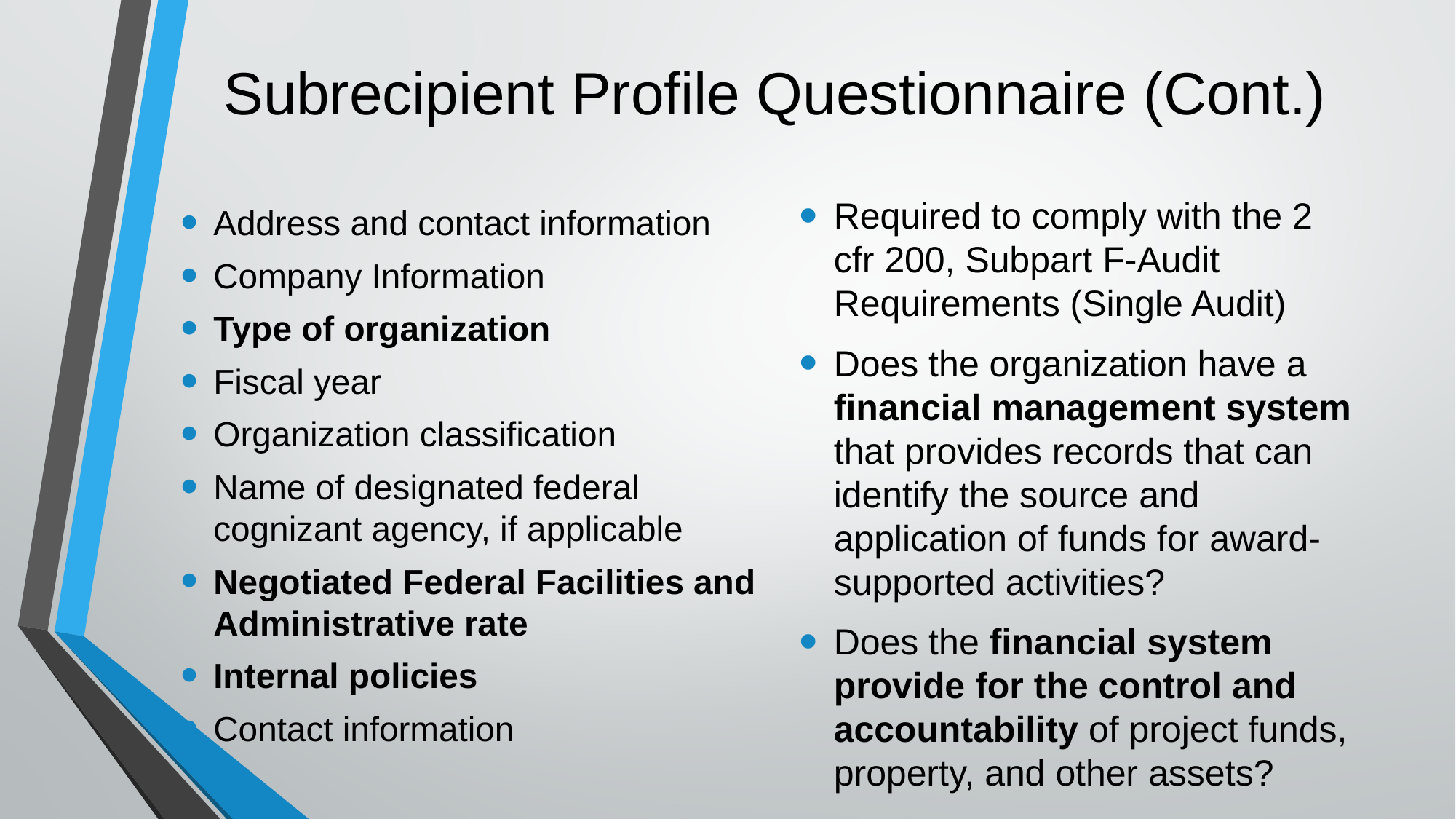

# Subrecipient Profile Questionnaire (Cont.)
Address and contact information
Company Information
Type of organization
Fiscal year
Organization classification
Name of designated federal cognizant agency, if applicable
Negotiated Federal Facilities and Administrative rate
Internal policies
Contact information

Required to comply with the 2 cfr 200, Subpart F-Audit Requirements (Single Audit)
Does the organization have a financial management system that provides records that can identify the source and application of funds for award-supported activities?
Does the financial system provide for the control and accountability of project funds, property, and other assets?